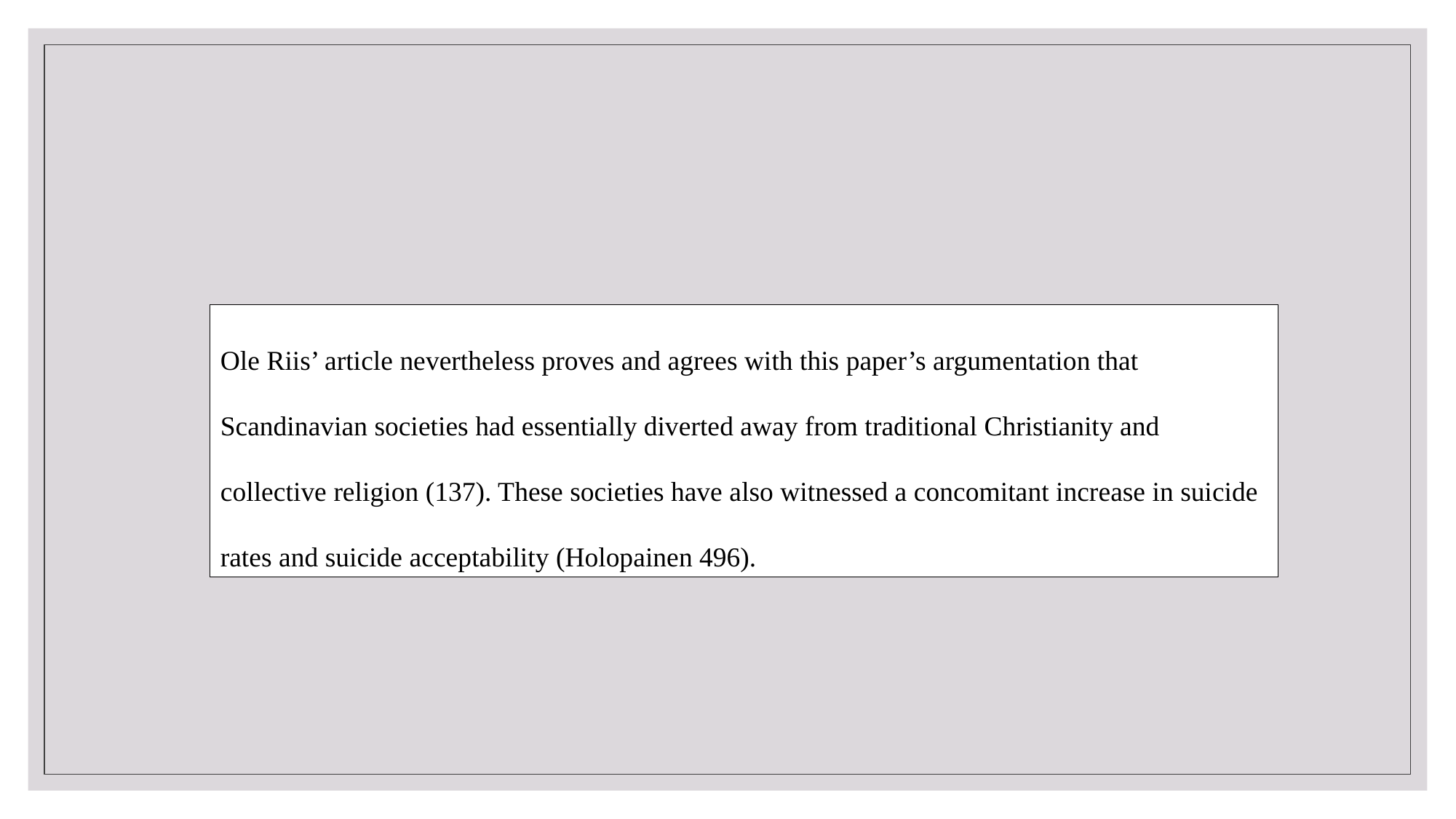

#

Ole Riis’ article nevertheless proves and agrees with this paper’s argumentation that Scandinavian societies had essentially diverted away from traditional Christianity and collective religion (137). These societies have also witnessed a concomitant increase in suicide rates and suicide acceptability (Holopainen 496).